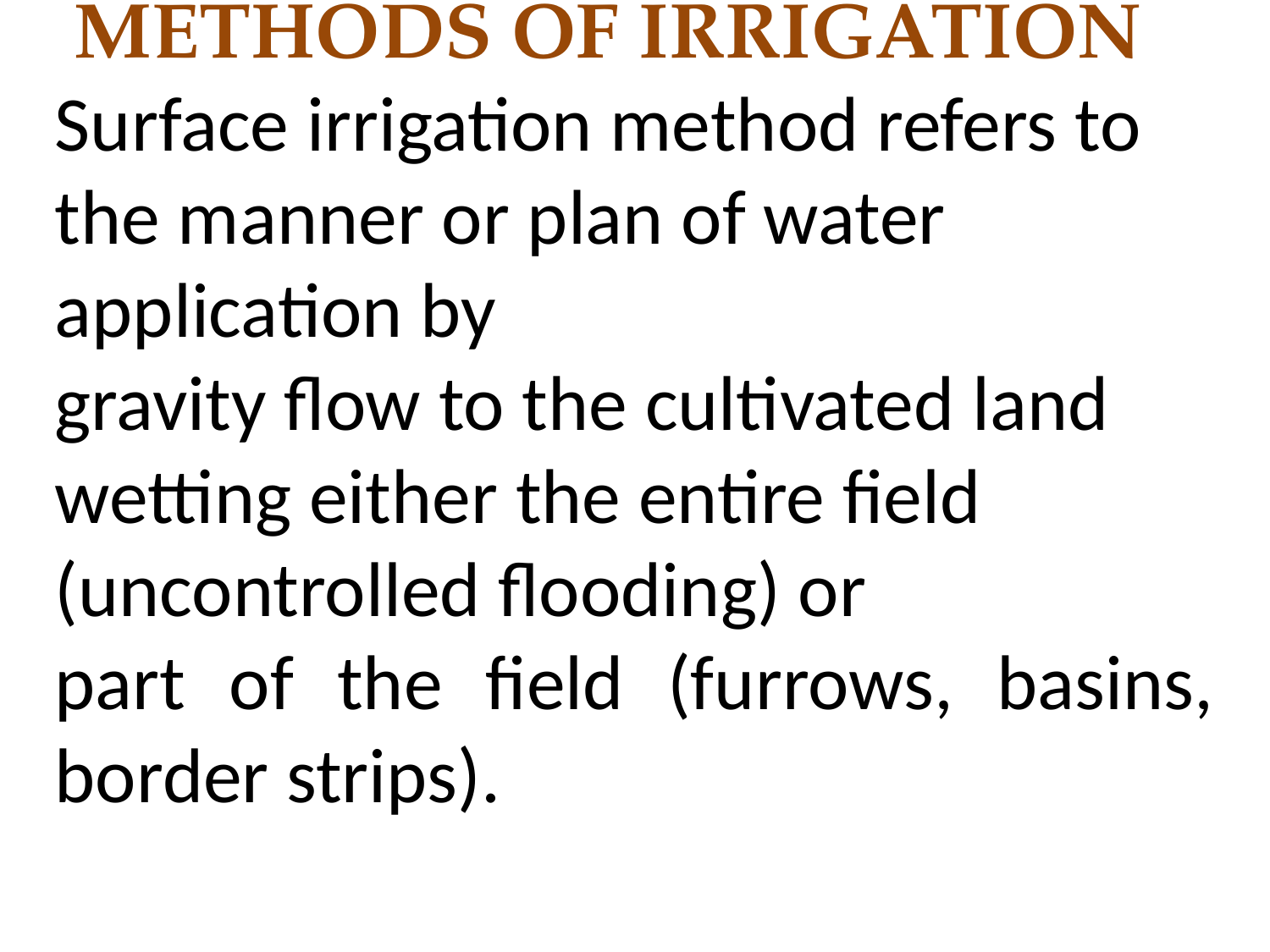

METHODS OF IRRIGATION Surface irrigation method refers to the manner or plan of water application by
gravity flow to the cultivated land wetting either the entire field (uncontrolled flooding) or
part of the field (furrows, basins, border strips).